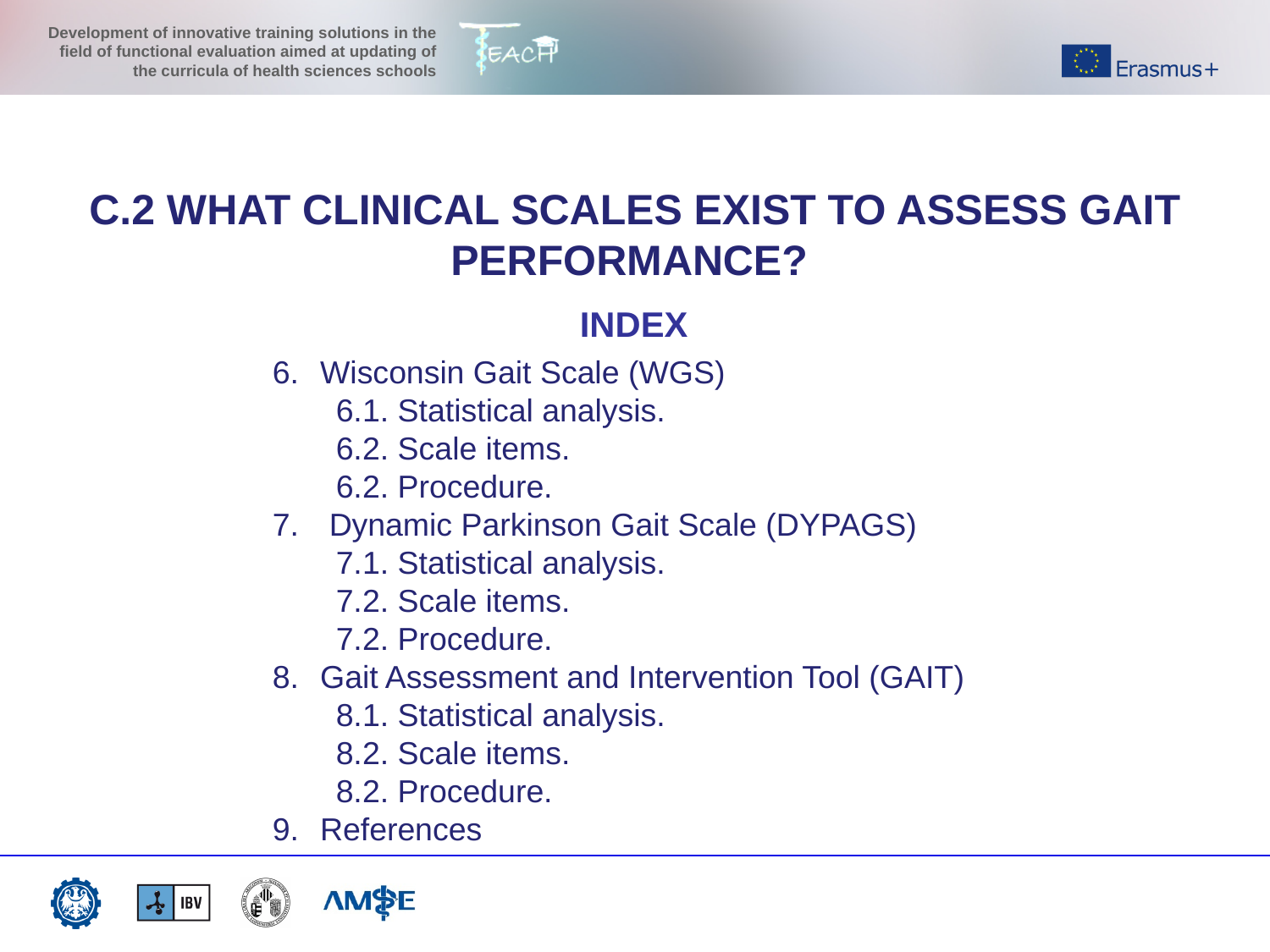

C.2 WHAT CLINICAL SCALES EXIST TO ASSESS GAIT PERFORMANCE?
INDEX

Wisconsin Gait Scale (WGS)
6.1. Statistical analysis.
6.2. Scale items.
6.2. Procedure.
 Dynamic Parkinson Gait Scale (DYPAGS)
7.1. Statistical analysis.
7.2. Scale items.
7.2. Procedure.
Gait Assessment and Intervention Tool (GAIT)
8.1. Statistical analysis.
8.2. Scale items.
8.2. Procedure.
References